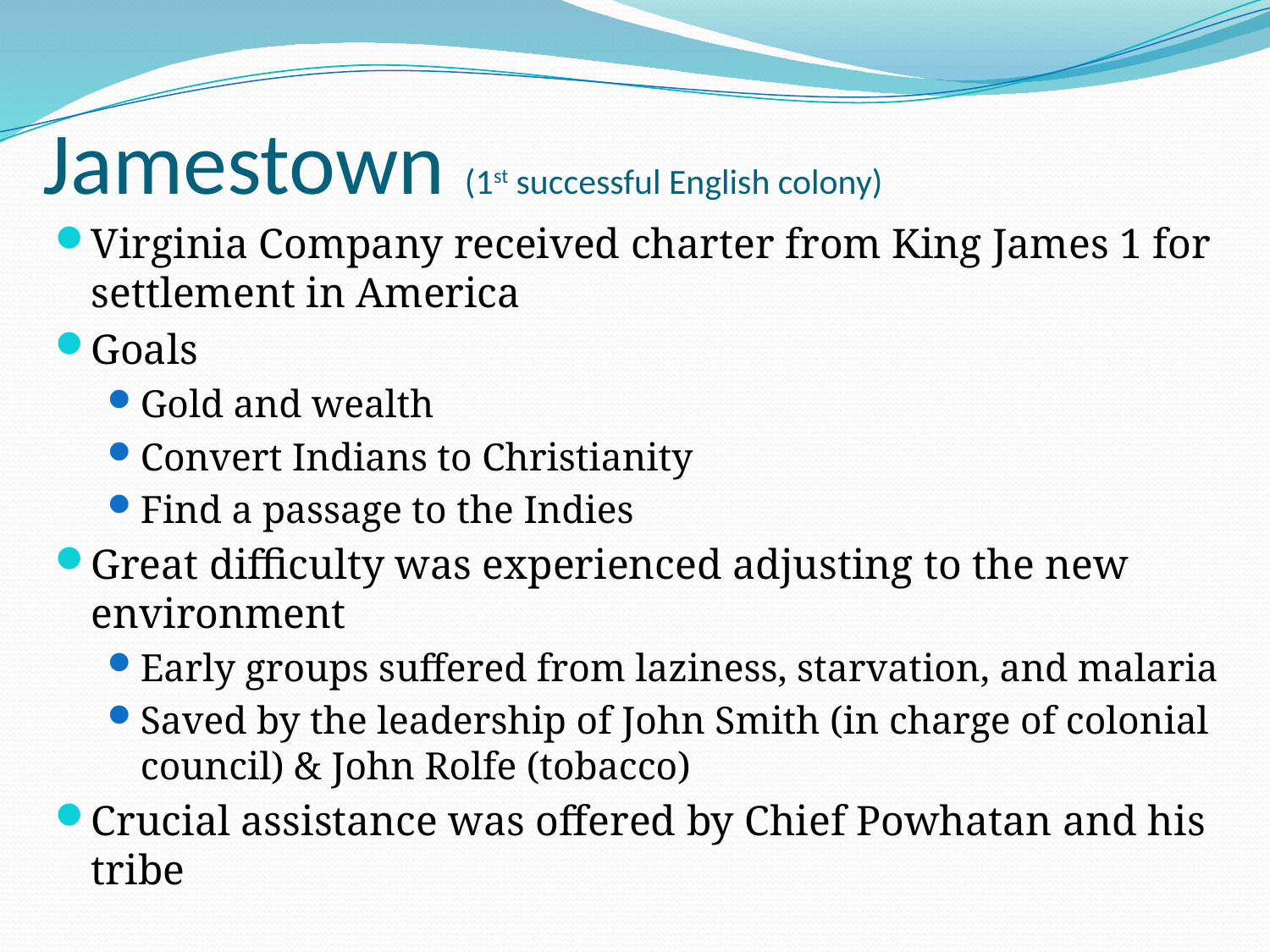

# Jamestown (1st successful English colony)
Virginia Company received charter from King James 1 for settlement in America
Goals
Gold and wealth
Convert Indians to Christianity
Find a passage to the Indies
Great difficulty was experienced adjusting to the new environment
Early groups suffered from laziness, starvation, and malaria
Saved by the leadership of John Smith (in charge of colonial council) & John Rolfe (tobacco)
Crucial assistance was offered by Chief Powhatan and his tribe